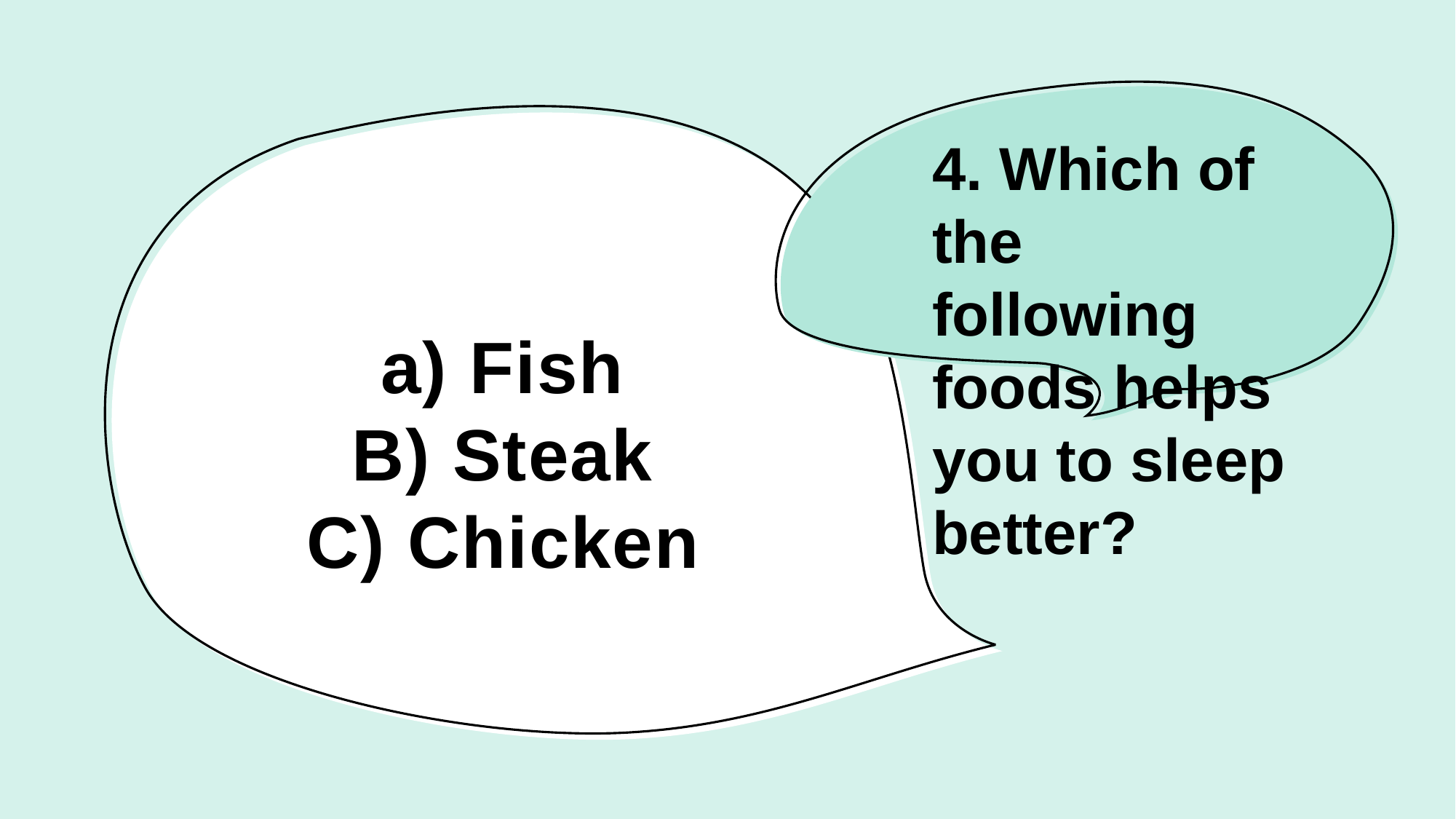

4. Which of the following foods helps you to sleep better?
# a) Fish B) Steak C) Chicken